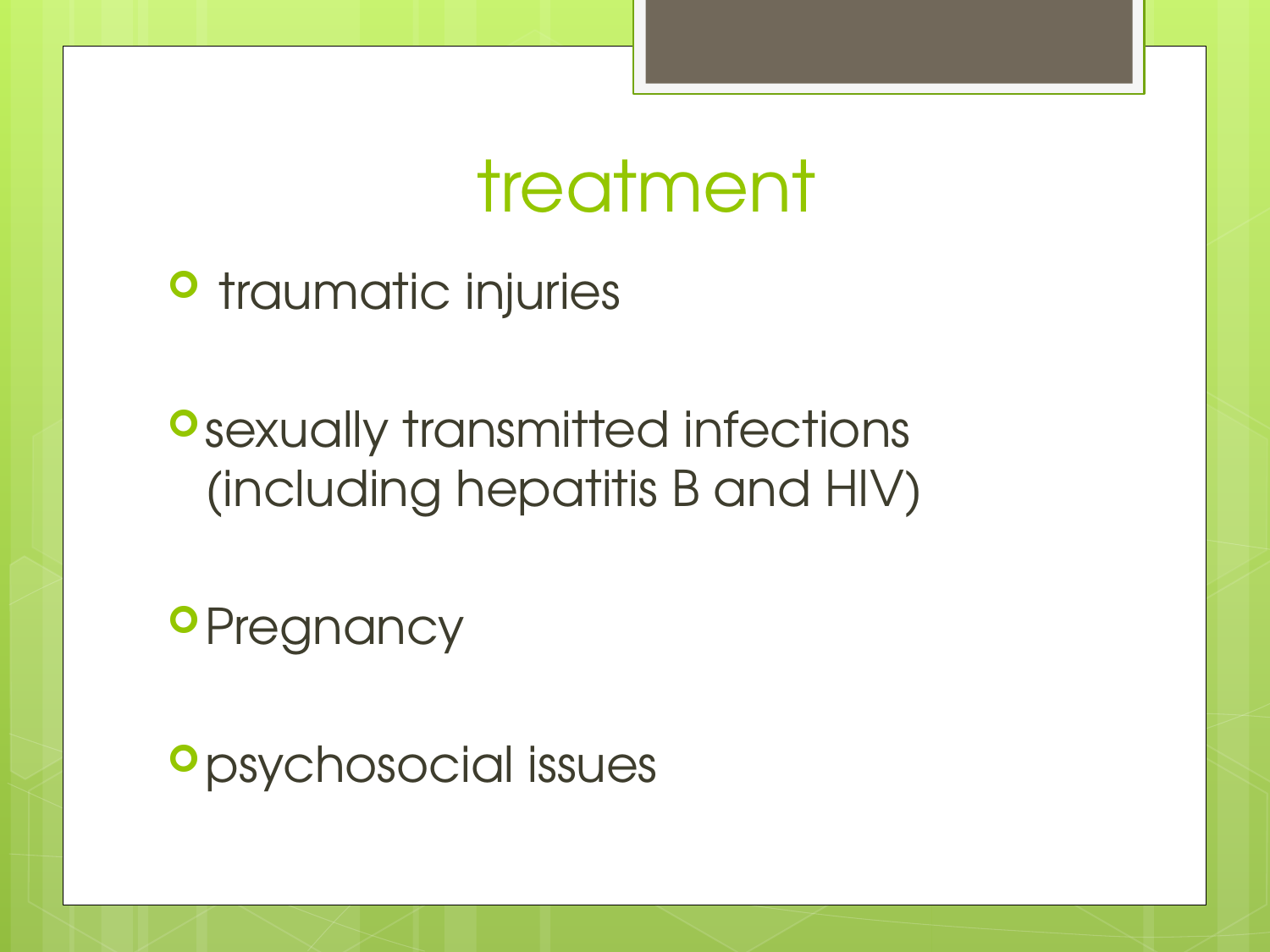

# treatment
 traumatic injuries

sexually transmitted infections (including hepatitis B and HIV)

Pregnancy

psychosocial issues